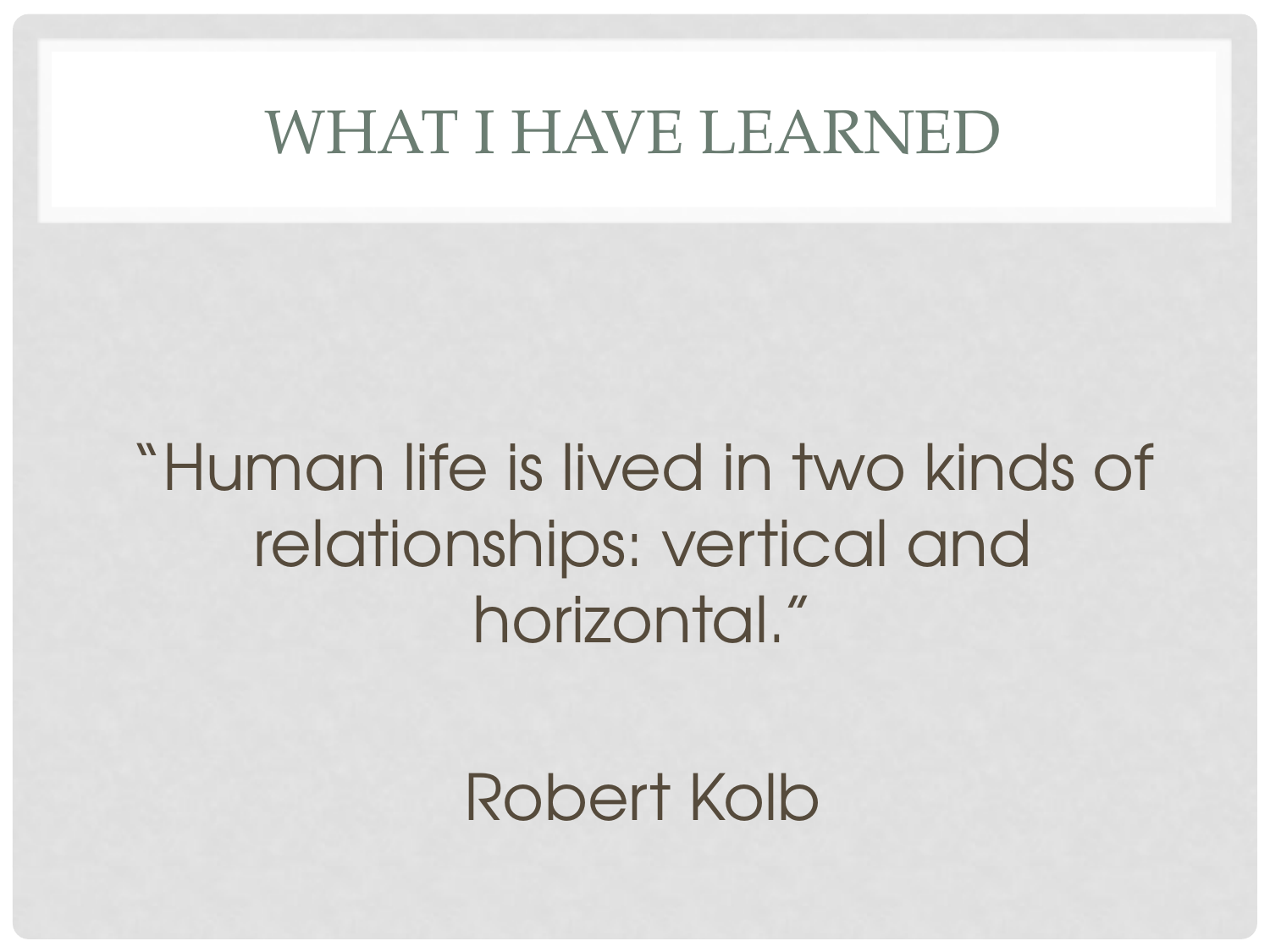

# What I Have learned

“Human life is lived in two kinds of relationships: vertical and horizontal.”

Robert Kolb